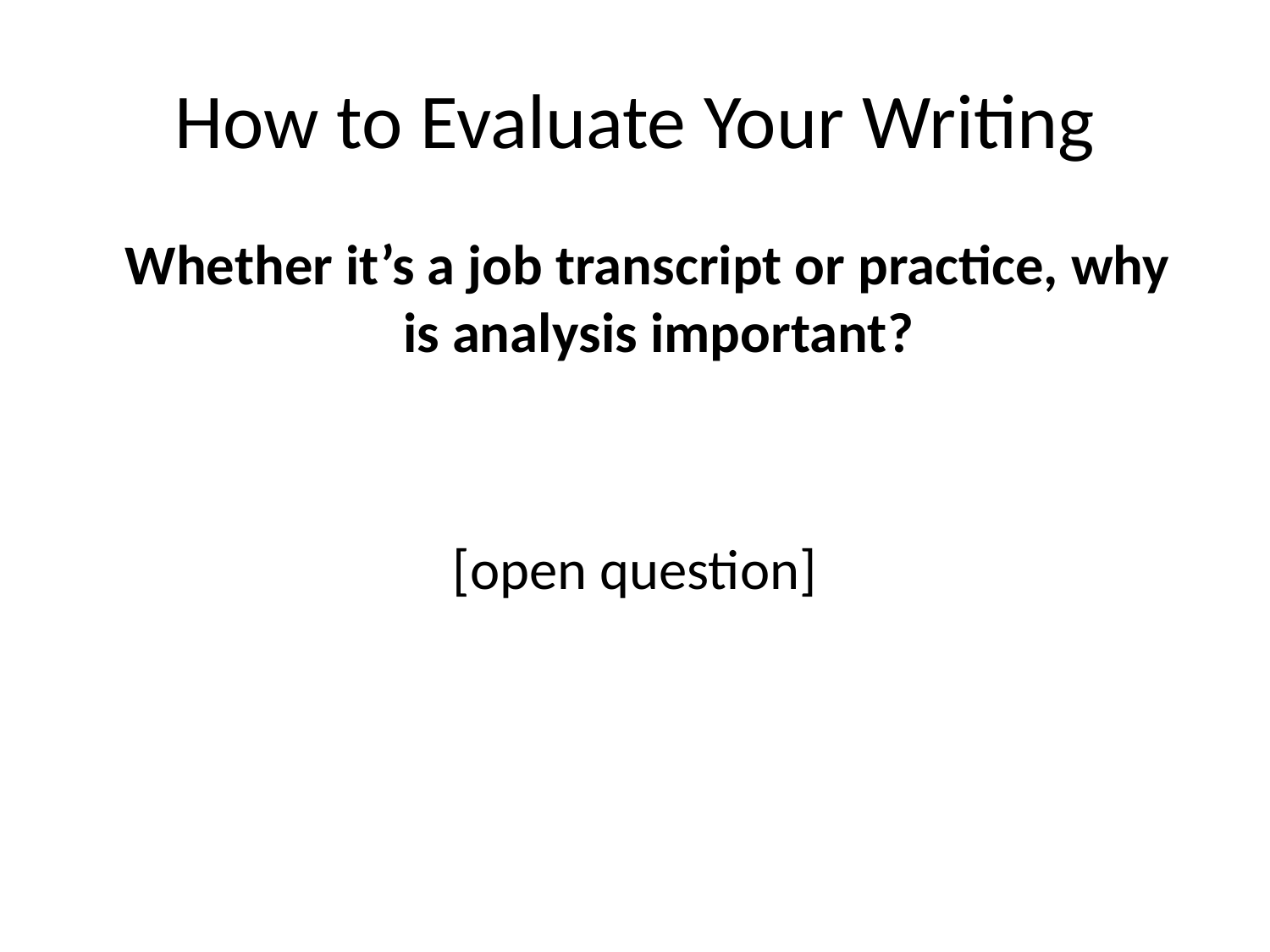

# How to Evaluate Your Writing
  Whether it’s a job transcript or practice, why is analysis important?

[open question]